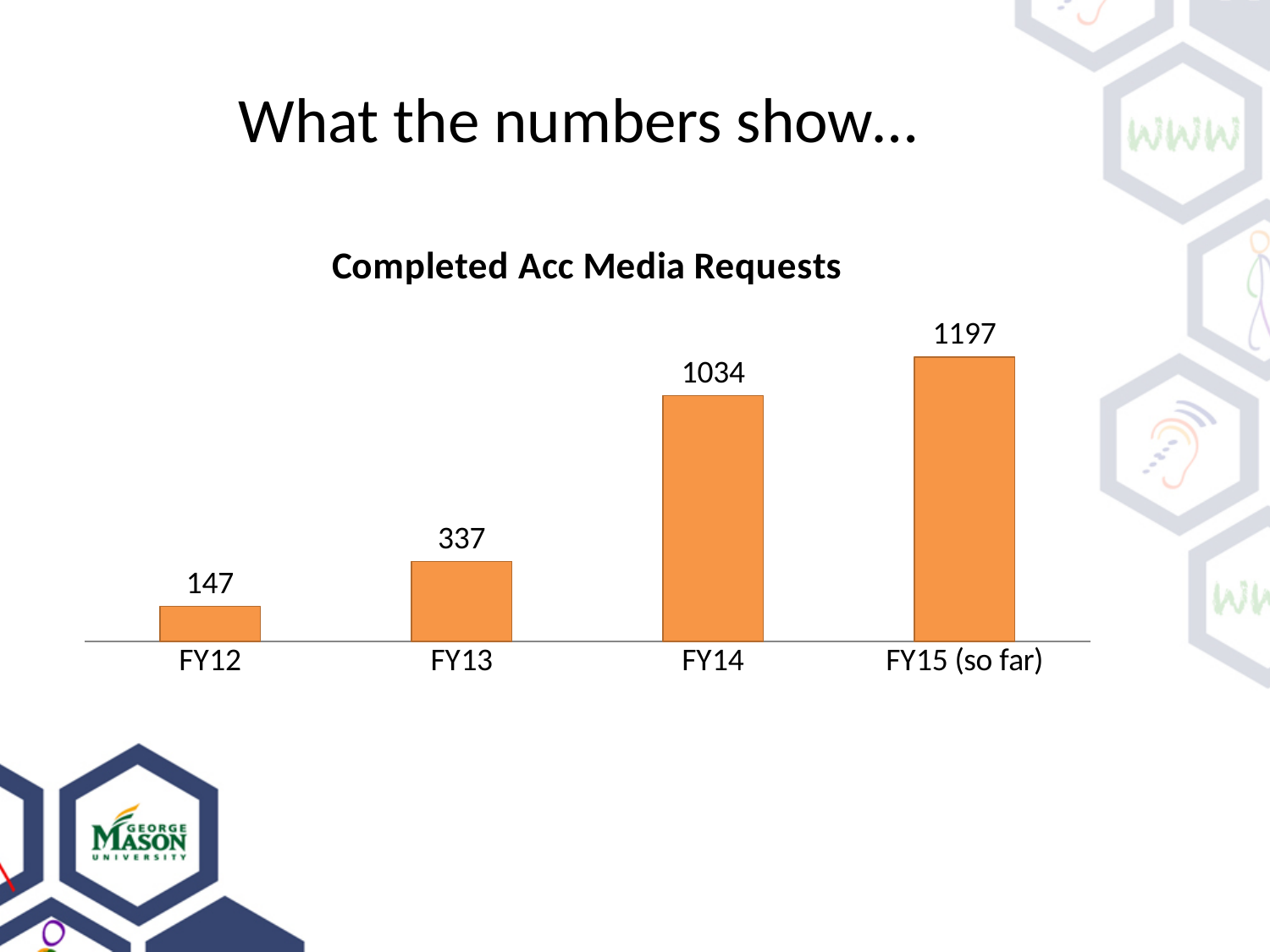

# What the numbers show…

### Chart:

| Category | Completed Acc Media Requests |
|---|---|
| FY12 | 147.0 |
| FY13 | 337.0 |
| FY14 | 1034.0 |
| FY15 (so far) | 1197.0 |